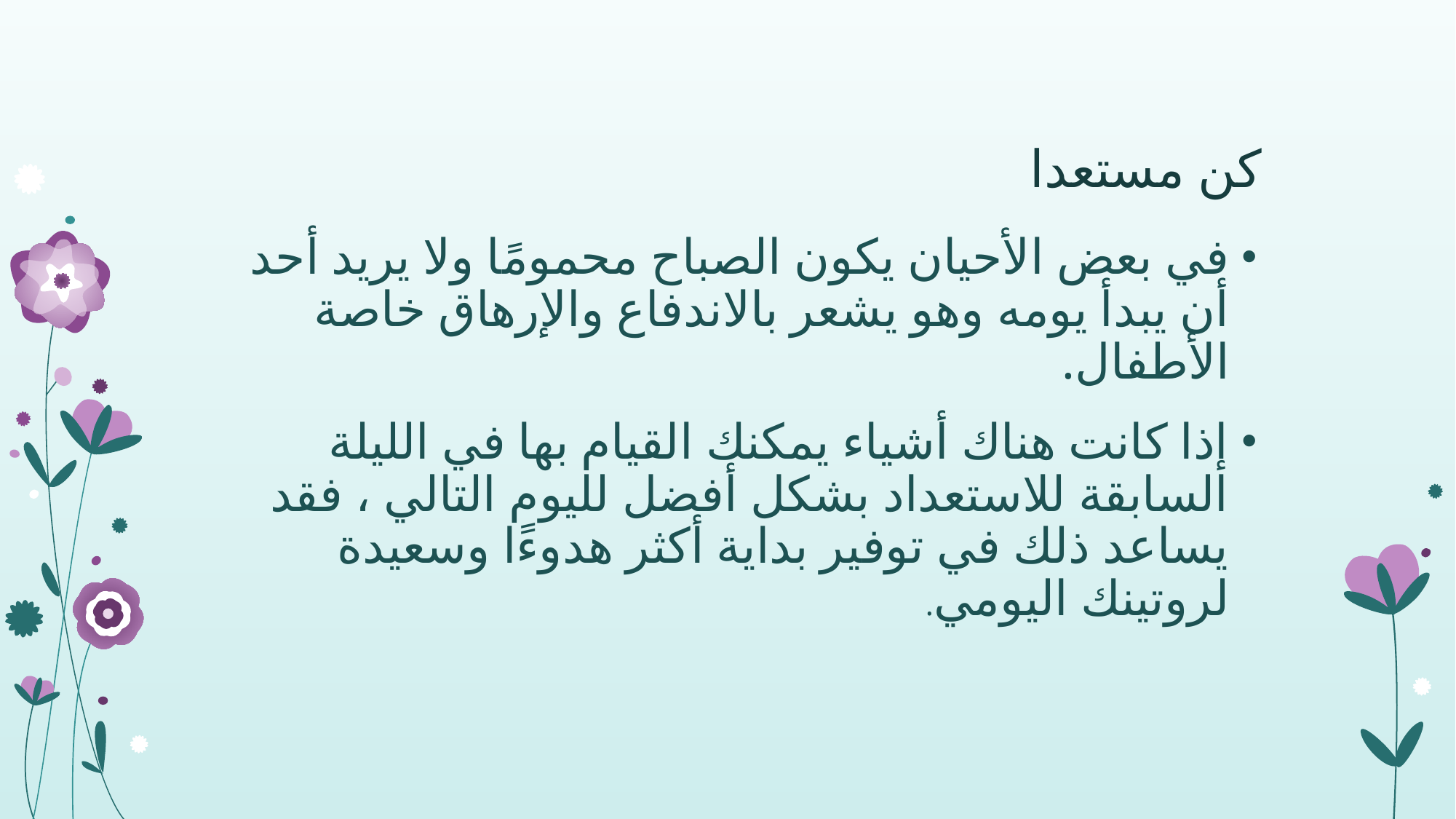

# كن مستعدا
في بعض الأحيان يكون الصباح محمومًا ولا يريد أحد أن يبدأ يومه وهو يشعر بالاندفاع والإرهاق خاصة الأطفال.
إذا كانت هناك أشياء يمكنك القيام بها في الليلة السابقة للاستعداد بشكل أفضل لليوم التالي ، فقد يساعد ذلك في توفير بداية أكثر هدوءًا وسعيدة لروتينك اليومي.